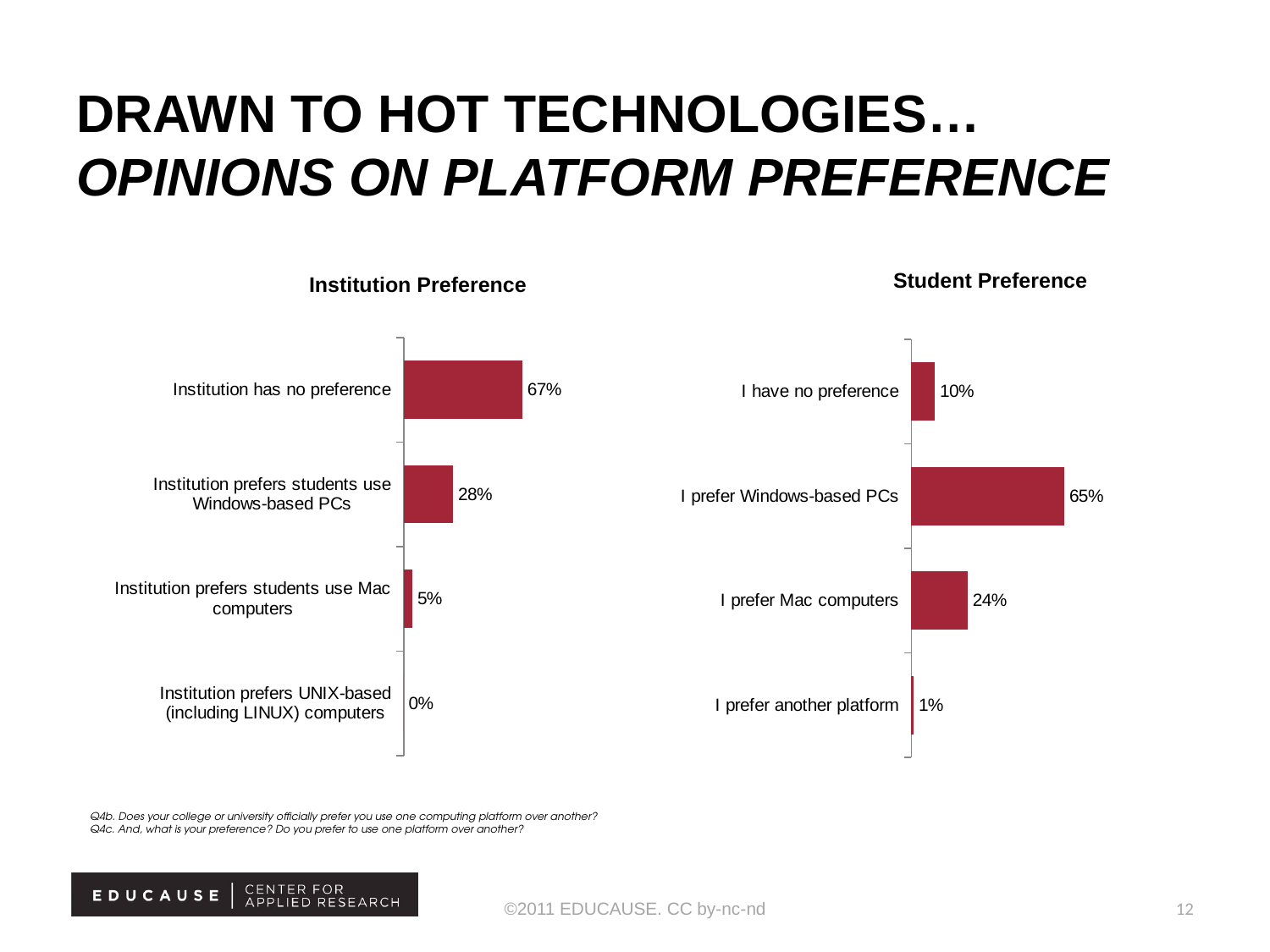

# Drawn to hot technologies… opinions on platform preference
Student Preference

Institution Preference

### Chart

| Category | Column1 |
|---|---|
| Institution has no preference | 0.67 |
| Institution prefers students use Windows-based PCs | 0.28 |
| Institution prefers students use Mac computers | 0.05 |
| Institution prefers UNIX-based (including LINUX) computers | 0.0 |

### Chart

| Category | Column1 |
|---|---|
| I have no preference | 0.1 |
| I prefer Windows-based PCs | 0.65 |
| I prefer Mac computers | 0.24 |
| I prefer another platform | 0.01 |
Q4b. Does your college or university officially prefer you use one computing platform over another?
Q4c. And, what is your preference? Do you prefer to use one platform over another?
©2011 EDUCAUSE. CC by-nc-nd
12